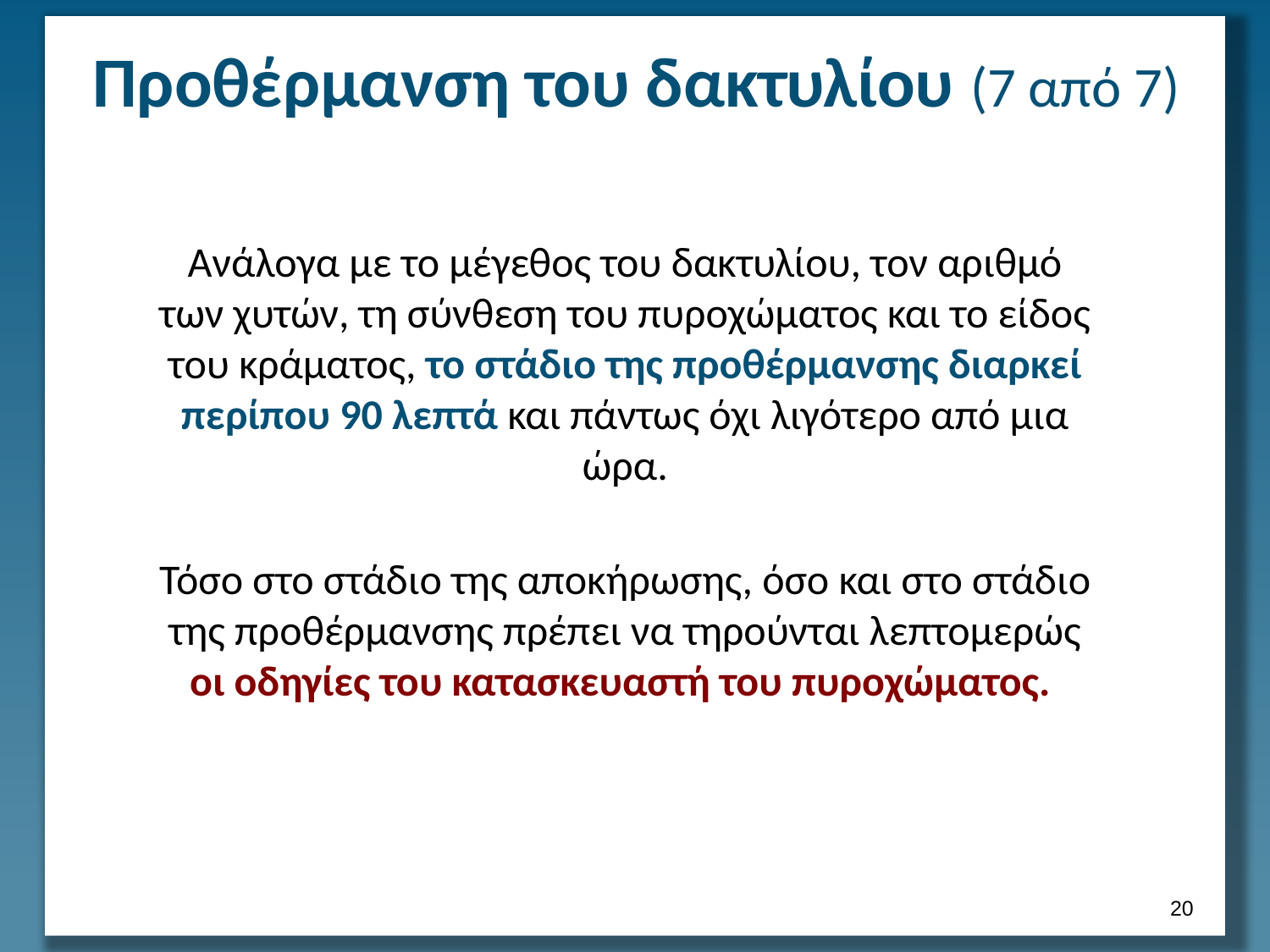

# Προθέρμανση του δακτυλίου (7 από 7)
Ανάλογα με το μέγεθος του δακτυλίου, τον αριθμό των χυτών, τη σύνθεση του πυροχώματος και το είδος του κράματος, το στάδιο της προθέρμανσης διαρκεί περίπου 90 λεπτά και πάντως όχι λιγότερο από μια ώρα.
Τόσο στο στάδιο της αποκήρωσης, όσο και στο στάδιο της προθέρμανσης πρέπει να τηρούνται λεπτομερώς οι οδηγίες του κατασκευαστή του πυροχώματος.
20